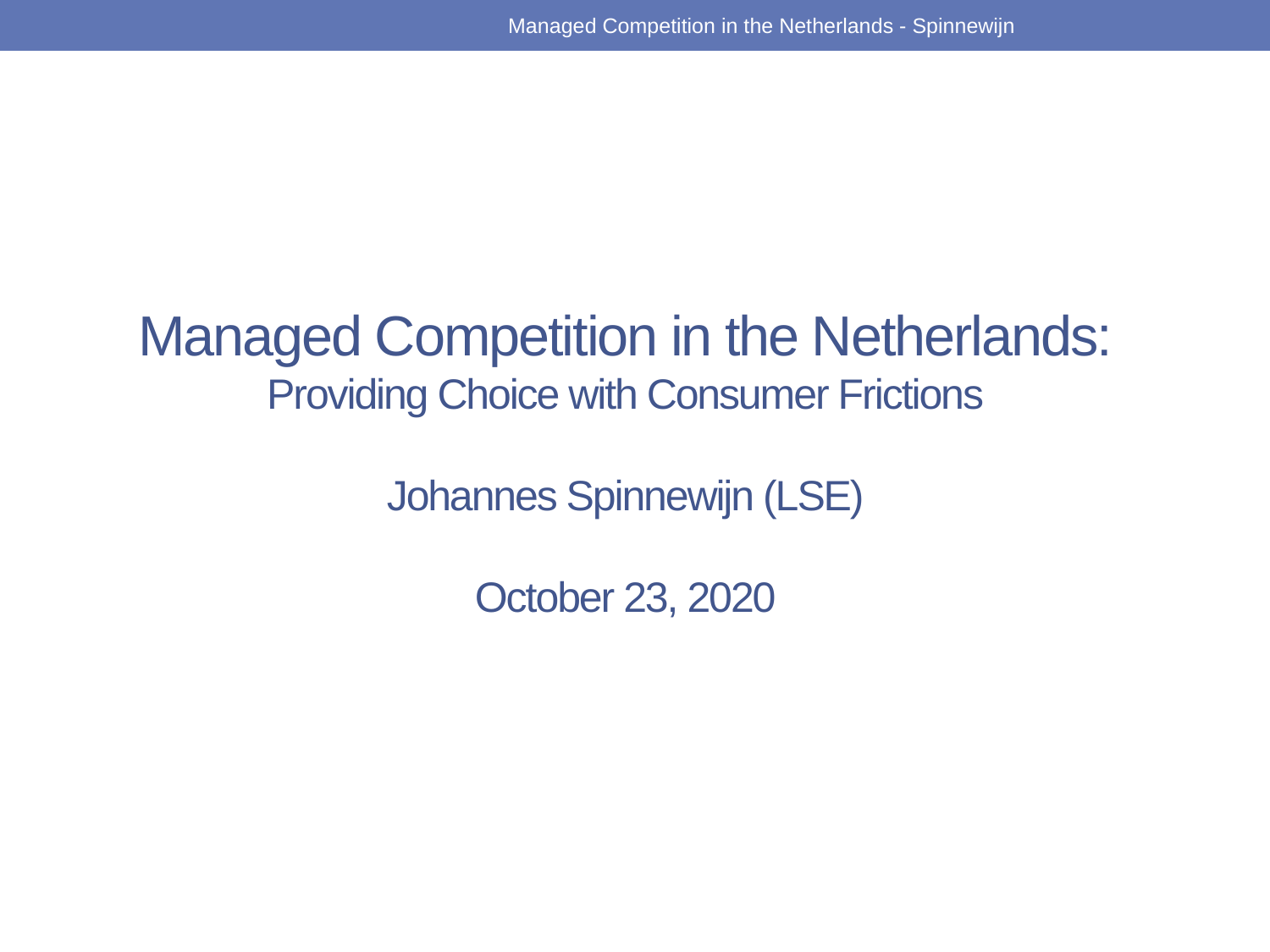

Managed Competition in the Netherlands - Spinnewijn
Managed Competition in the Netherlands:
Providing Choice with Consumer Frictions

Johannes Spinnewijn (LSE)

October 23, 2020